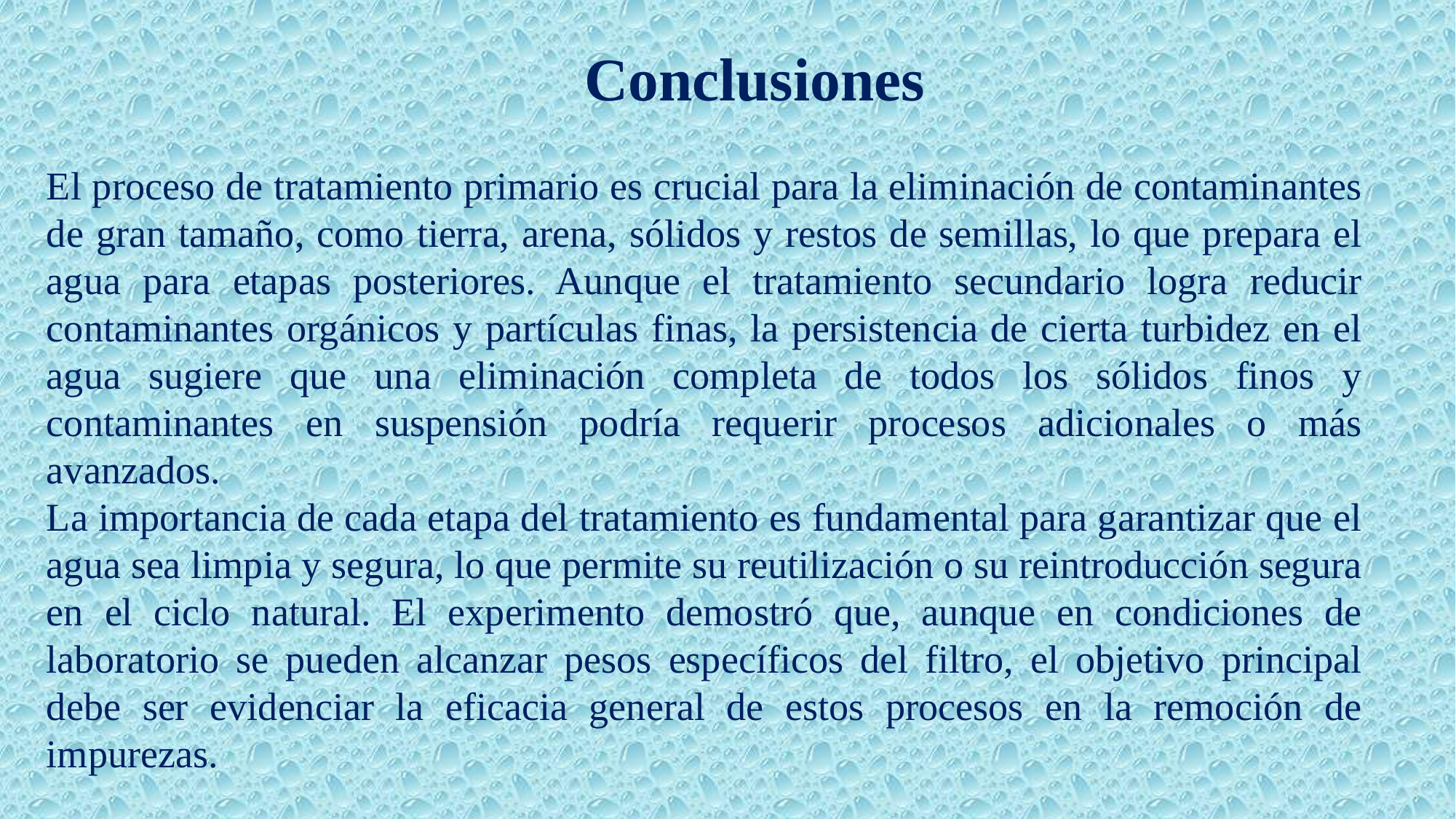

Conclusiones
El proceso de tratamiento primario es crucial para la eliminación de contaminantes de gran tamaño, como tierra, arena, sólidos y restos de semillas, lo que prepara el agua para etapas posteriores. Aunque el tratamiento secundario logra reducir contaminantes orgánicos y partículas finas, la persistencia de cierta turbidez en el agua sugiere que una eliminación completa de todos los sólidos finos y contaminantes en suspensión podría requerir procesos adicionales o más avanzados.
La importancia de cada etapa del tratamiento es fundamental para garantizar que el agua sea limpia y segura, lo que permite su reutilización o su reintroducción segura en el ciclo natural. El experimento demostró que, aunque en condiciones de laboratorio se pueden alcanzar pesos específicos del filtro, el objetivo principal debe ser evidenciar la eficacia general de estos procesos en la remoción de impurezas.